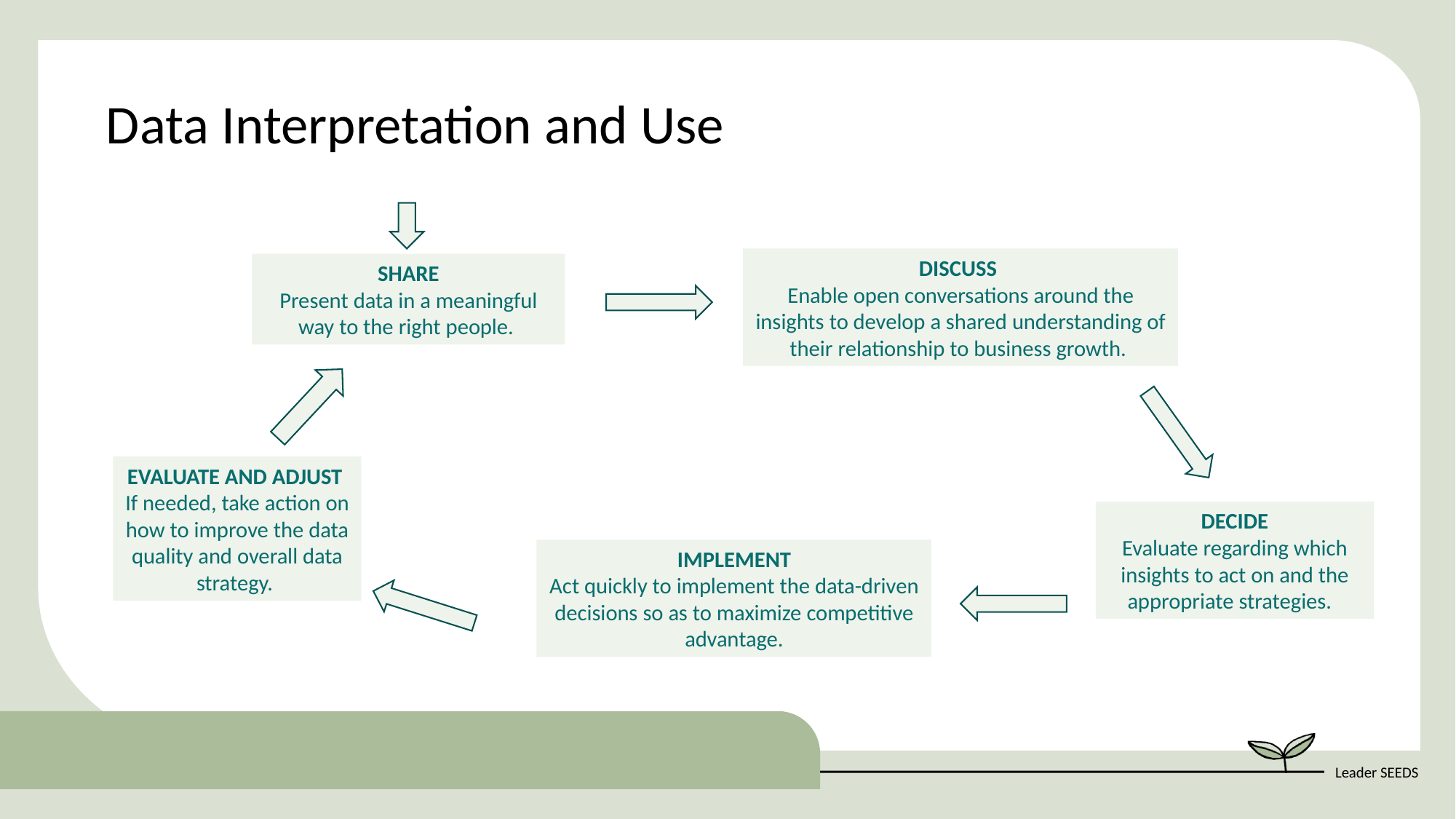

Data Interpretation and Use

DISCUSS
Enable open conversations around the insights to develop a shared understanding of their relationship to business growth.

SHARE
Present data in a meaningful way to the right people.

EVALUATE AND ADJUST
If needed, take action on how to improve the data quality and overall data strategy.
DECIDE
Evaluate regarding which insights to act on and the appropriate strategies.
IMPLEMENT
Act quickly to implement the data-driven decisions so as to maximize competitive advantage.